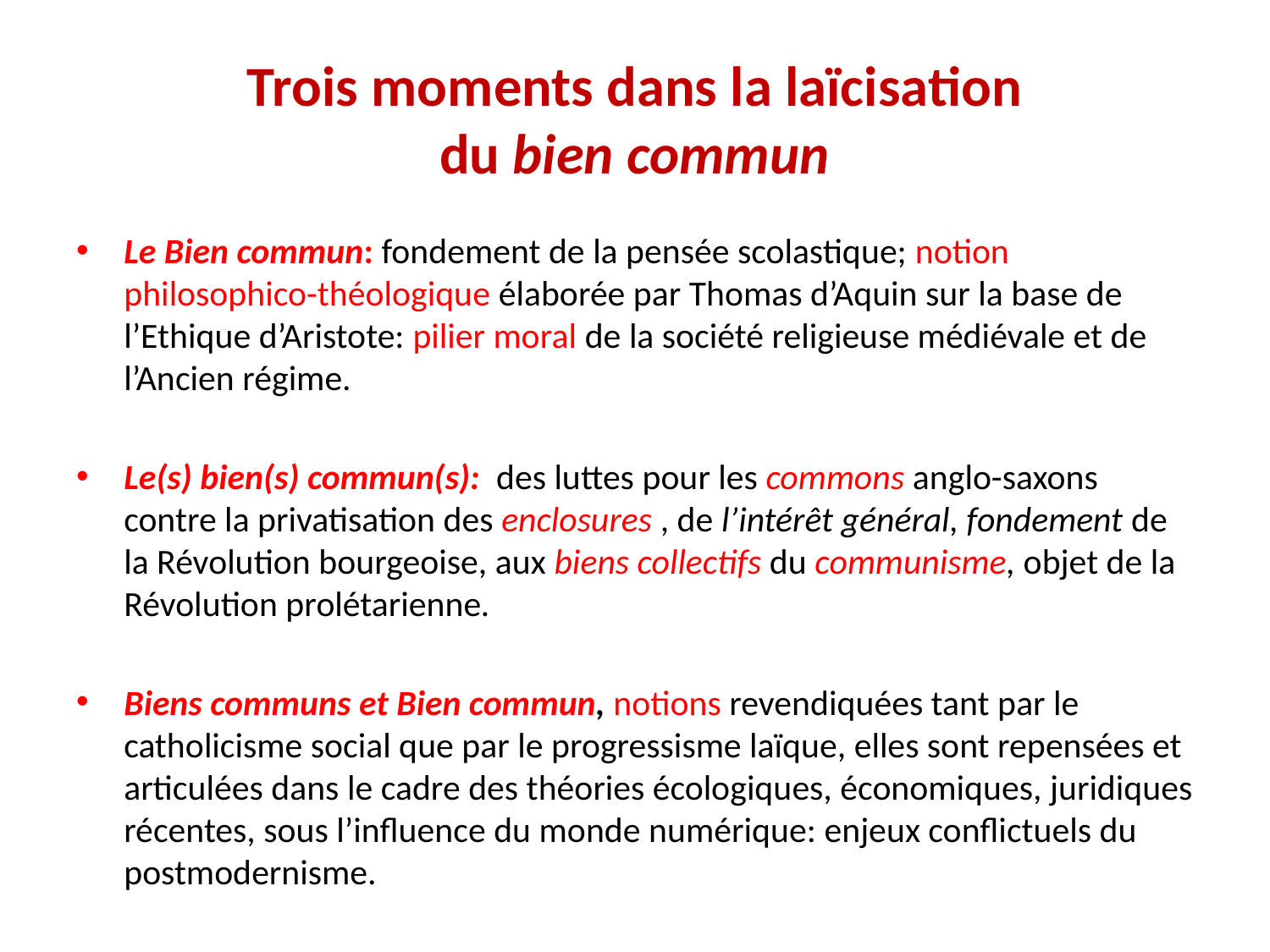

# Trois moments dans la laïcisation du bien commun
Le Bien commun: fondement de la pensée scolastique; notion philosophico-théologique élaborée par Thomas d’Aquin sur la base de l’Ethique d’Aristote: pilier moral de la société religieuse médiévale et de l’Ancien régime.

Le(s) bien(s) commun(s):  des luttes pour les commons anglo-saxons contre la privatisation des enclosures , de l’intérêt général, fondement de la Révolution bourgeoise, aux biens collectifs du communisme, objet de la Révolution prolétarienne.

Biens communs et Bien commun, notions revendiquées tant par le catholicisme social que par le progressisme laïque, elles sont repensées et articulées dans le cadre des théories écologiques, économiques, juridiques récentes, sous l’influence du monde numérique: enjeux conflictuels du postmodernisme.